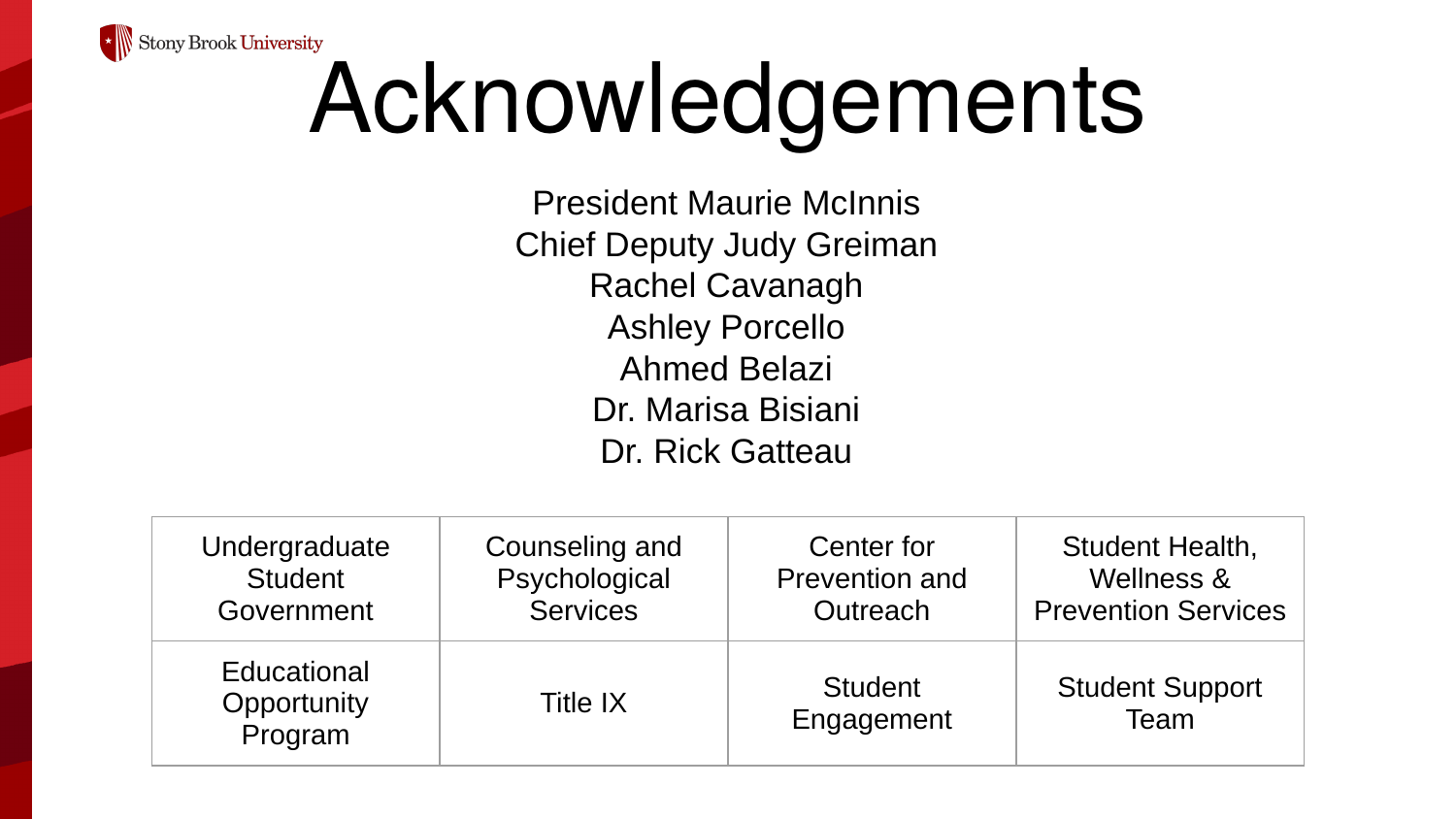

# Acknowledgements
President Maurie McInnis
Chief Deputy Judy Greiman
Rachel Cavanagh
Ashley Porcello
Ahmed Belazi
Dr. Marisa Bisiani
Dr. Rick Gatteau
| Undergraduate Student Government | Counseling and Psychological Services | Center for Prevention and Outreach | Student Health, Wellness & Prevention Services |
| --- | --- | --- | --- |
| Educational Opportunity Program | Title IX | Student Engagement | Student Support Team |